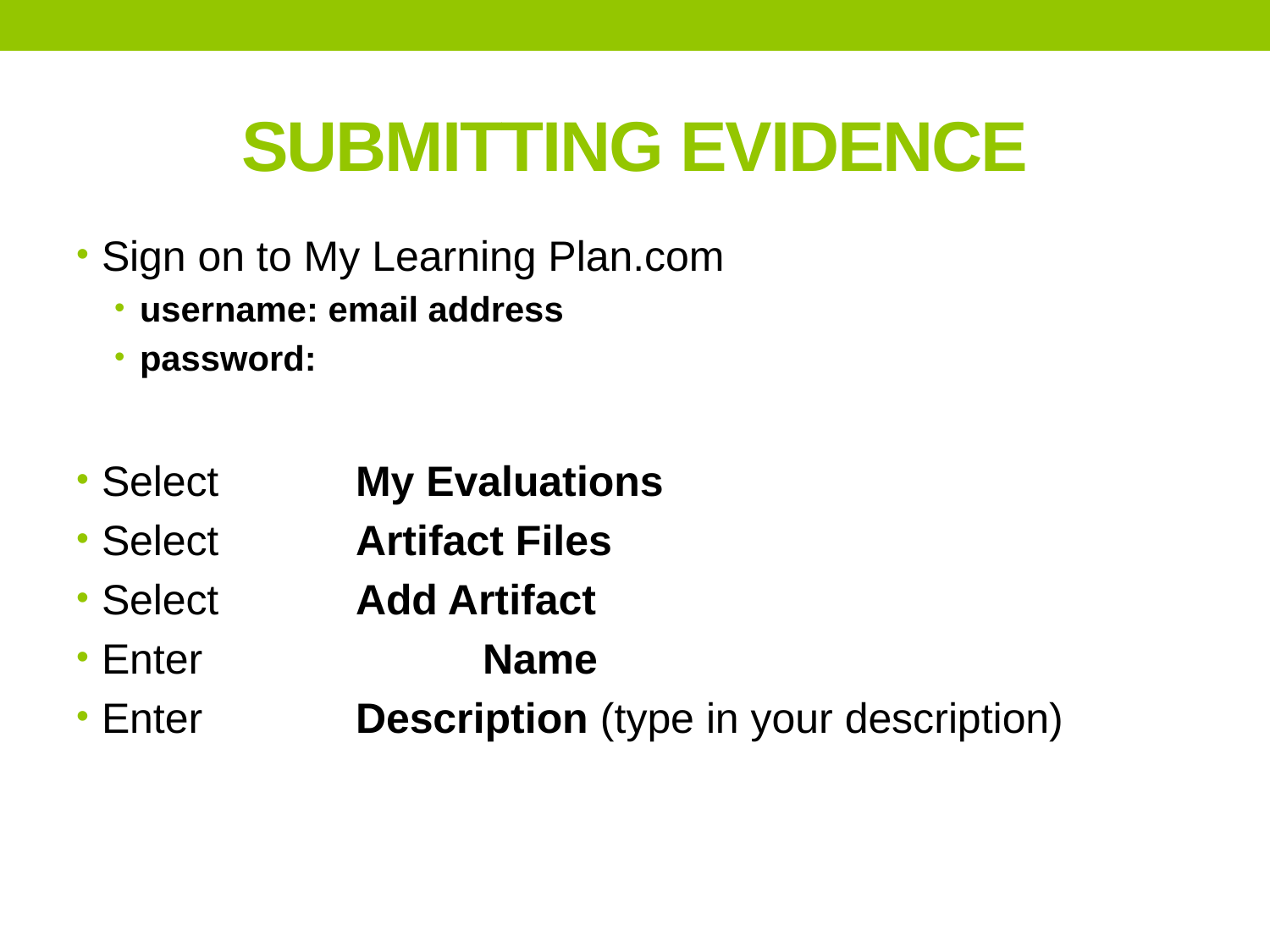

# SUBMITTING EVIDENCE
Sign on to My Learning Plan.com
username: email address
password:

Select		My Evaluations
Select		Artifact Files
Select		Add Artifact
Enter			Name
Enter 		Description (type in your description)